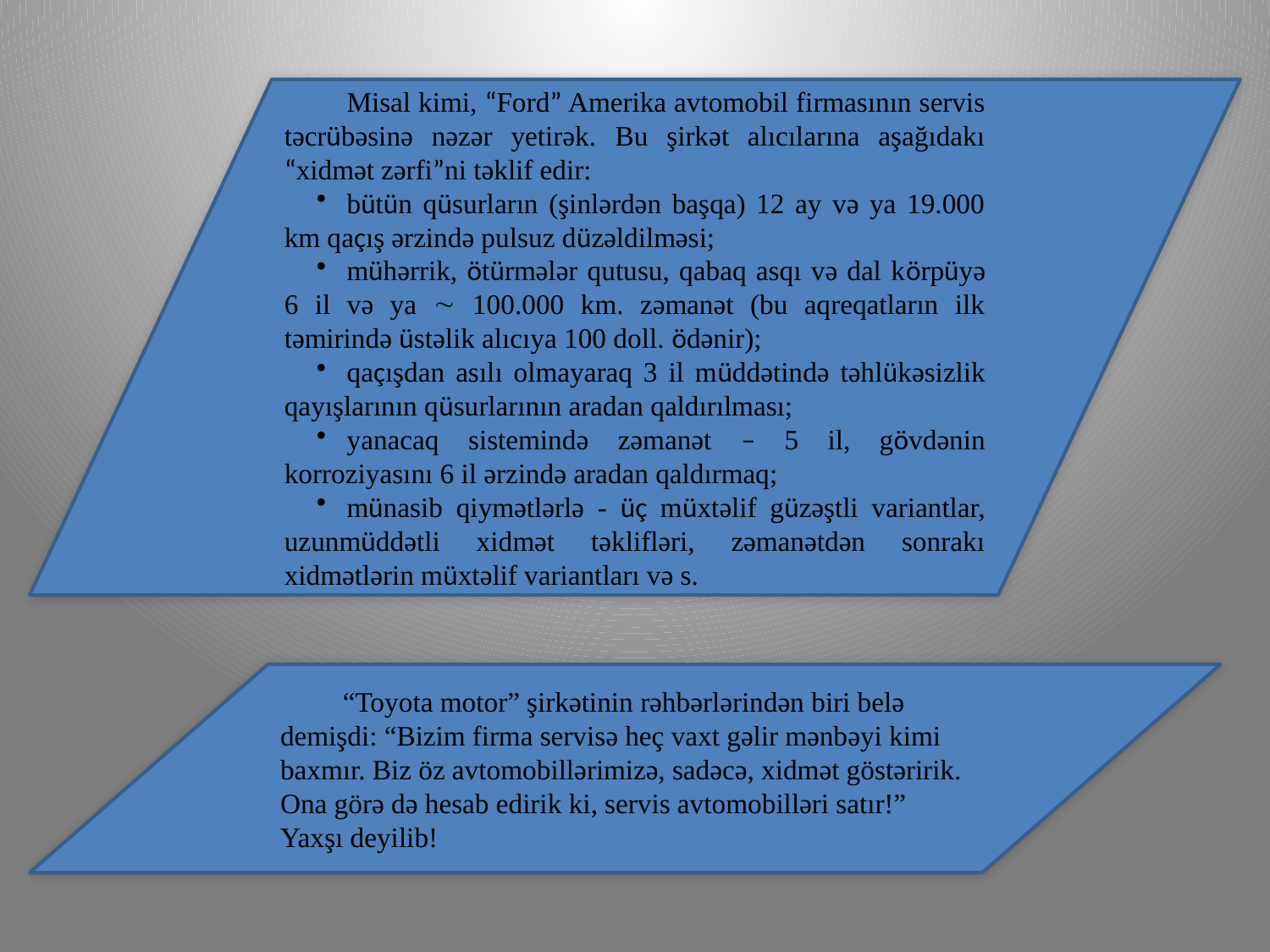

Misal kimi, “Ford” Amerika avtomobil firmasının servis təcrübəsinə nəzər yetirək. Bu şirkət alıcılarına aşağıdakı “xidmət zərfi”ni təklif edir:
bütün qüsurların (şinlərdən başqa) 12 ay və ya 19.000 km qaçış ərzində pulsuz düzəldilməsi;
mühərrik, ötürmələr qutusu, qabaq asqı və dal körpüyə 6 il və ya ∼ 100.000 km. zəmanət (bu aqreqatların ilk təmirində üstəlik alıcıya 100 doll. ödənir);
qaçışdan asılı olmayaraq 3 il müddətində təhlükəsizlik qayışlarının qüsurlarının aradan qaldırılması;
yanacaq sistemində zəmanət – 5 il, gövdənin korroziyasını 6 il ərzində aradan qaldırmaq;
münasib qiymətlərlə - üç müxtəlif güzəştli variantlar, uzunmüddətli xid­mət təklifləri, zəmanətdən sonrakı xidmətlərin müxtəlif variantları və s.
“Toyota motor” şirkətinin rəhbərlərindən biri belə demişdi: “Bizim firma servisə heç vaxt gəlir mənbəyi kimi baxmır. Biz öz avtomobillərimizə, sadəcə, xidmət göstəririk. Ona görə də hesab edirik ki, servis avtomobilləri satır!” Yaxşı deyilib!